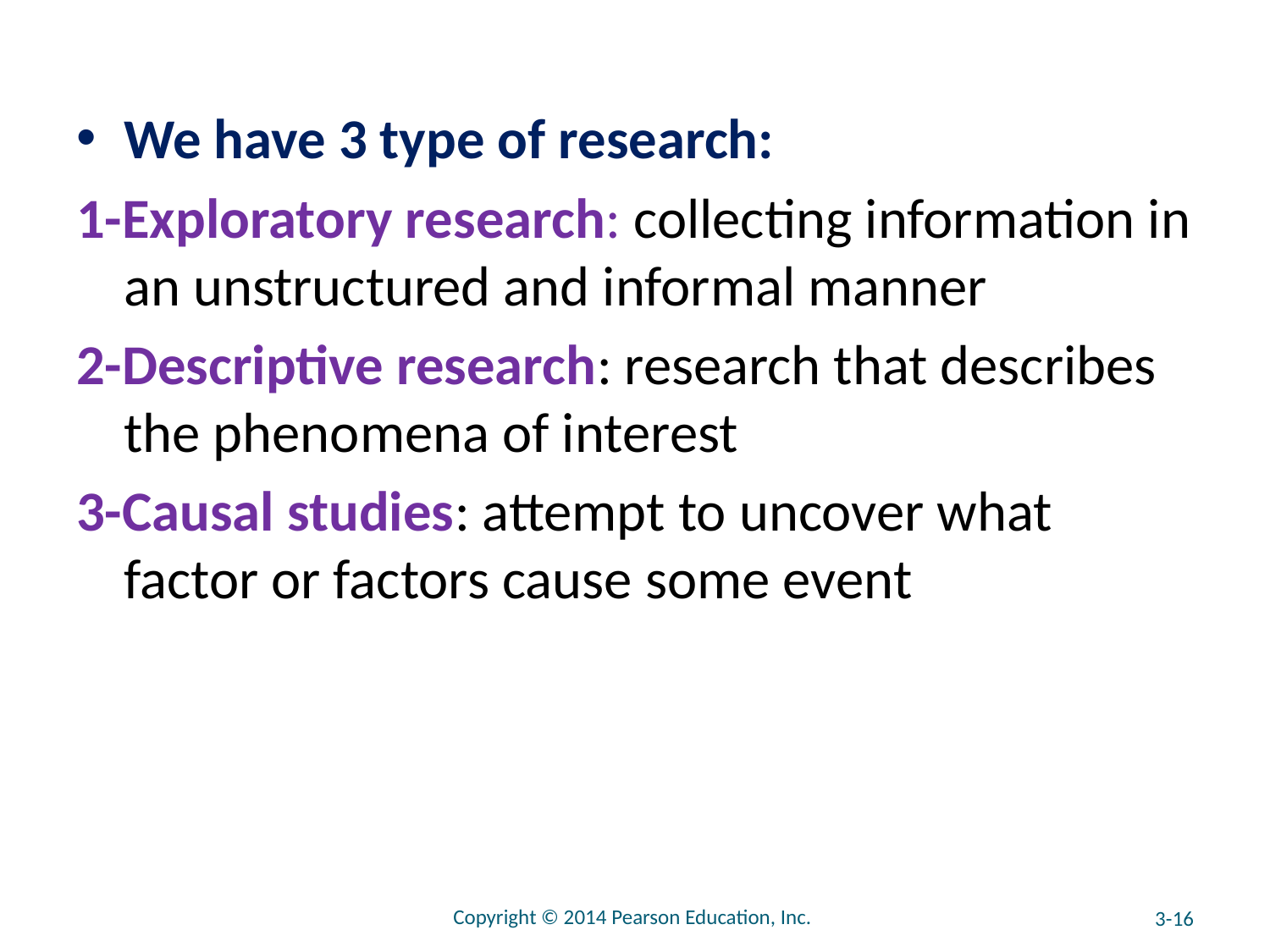

#

We have 3 type of research:
1-Exploratory research: collecting information in an unstructured and informal manner
2-Descriptive research: research that describes the phenomena of interest
3-Causal studies: attempt to uncover what factor or factors cause some event